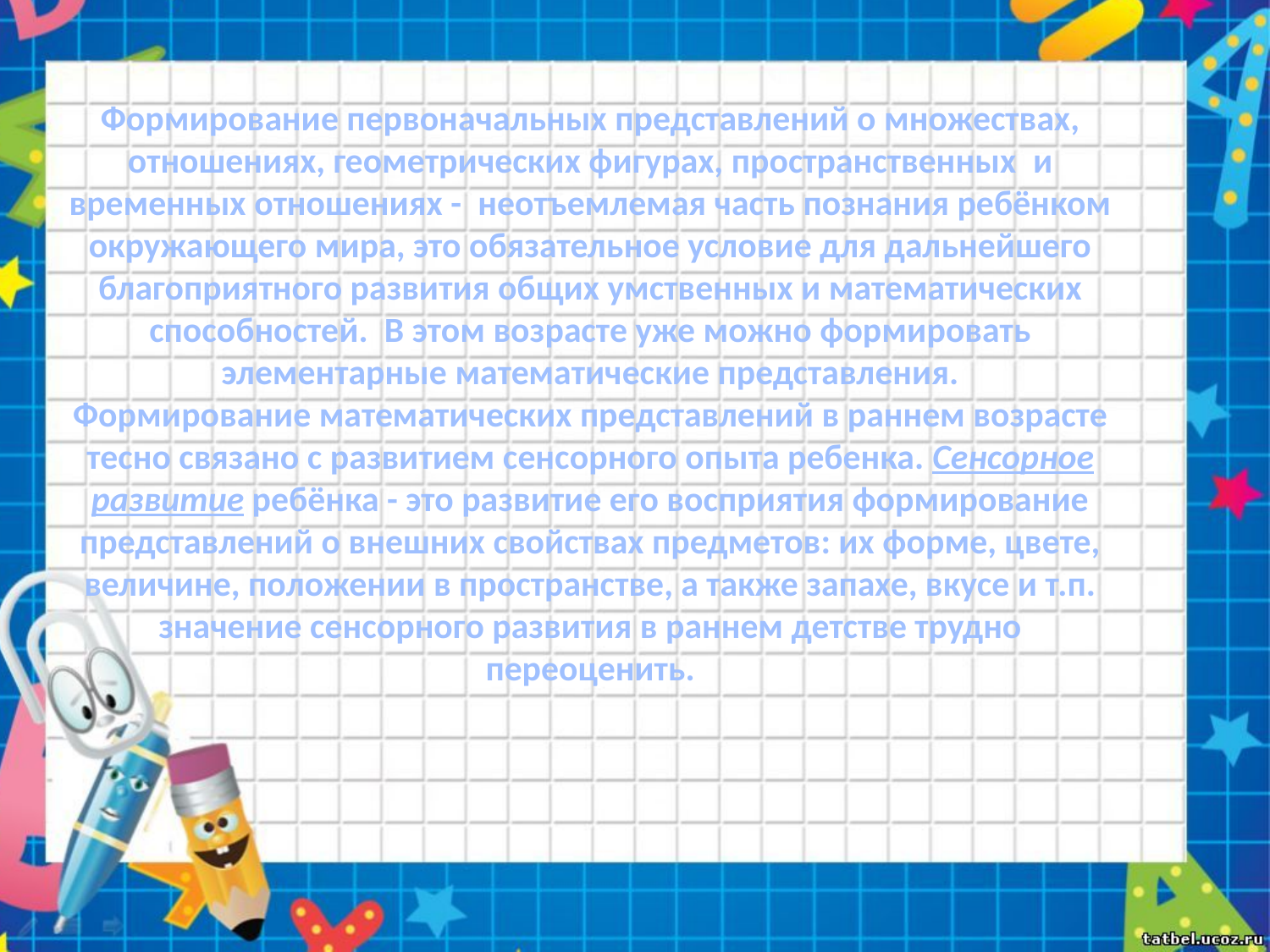

Формирование первоначальных представлений о множествах, отношениях, геометрических фигурах, пространственных  и временных отношениях -  неотъемлемая часть познания ребёнком окружающего мира, это обязательное условие для дальнейшего благоприятного развития общих умственных и математических способностей.  В этом возрасте уже можно формировать элементарные математические представления.
Формирование математических представлений в раннем возрасте тесно связано с развитием сенсорного опыта ребенка. Сенсорное развитие ребёнка - это развитие его восприятия формирование представлений о внешних свойствах предметов: их форме, цвете, величине, положении в пространстве, а также запахе, вкусе и т.п. значение сенсорного развития в раннем детстве трудно переоценить.